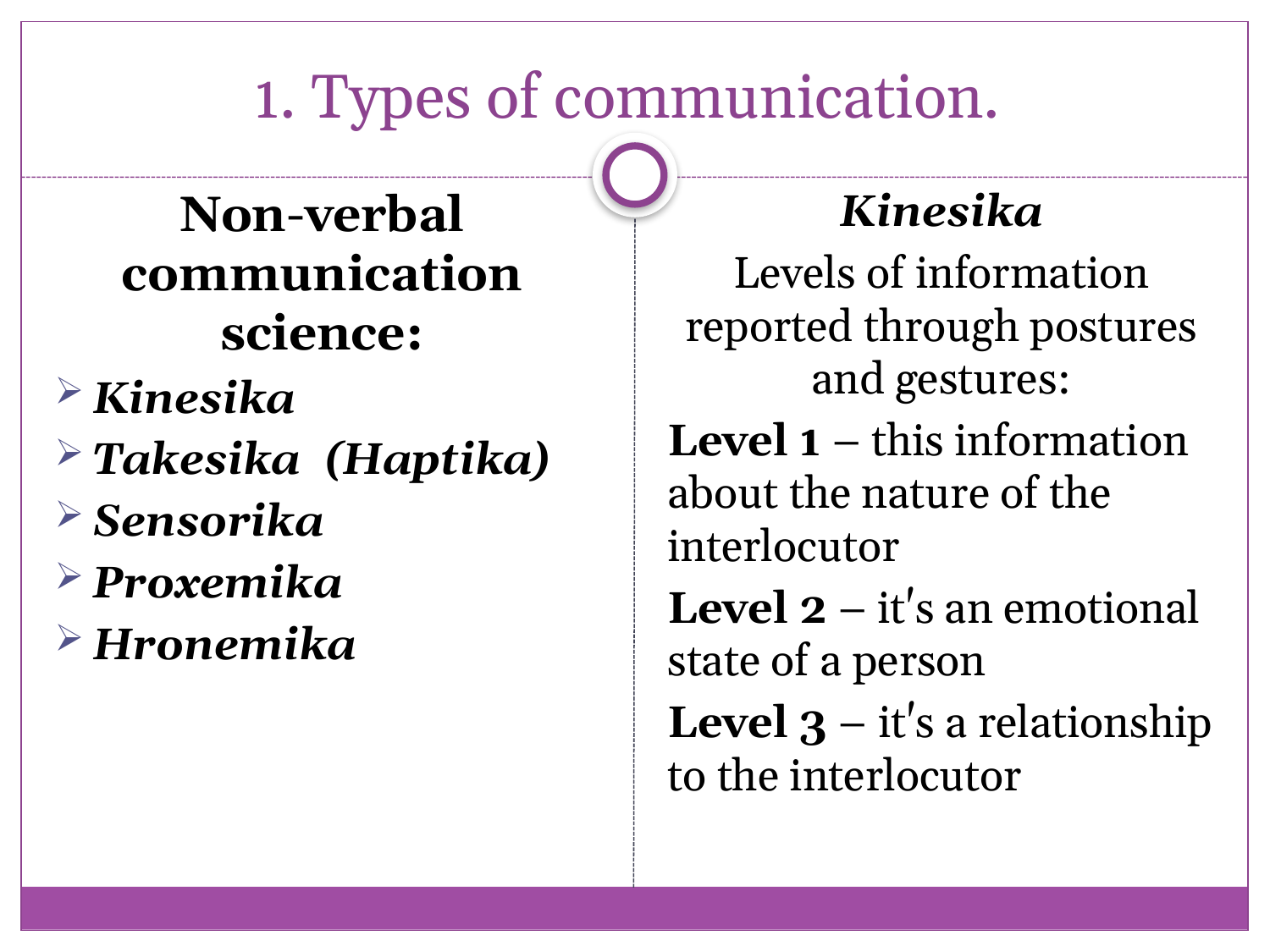

# 1. Types of communication.
Non-verbal communication science:
Kinesika
Takesika  (Haptika)
Sensorika
Proxemika
Hronemika
Kinesika
Levels of information reported through postures and gestures:
Level 1 – this information about the nature of the interlocutor
Level 2 – it's an emotional state of a person
Level 3 – it's a relationship to the interlocutor